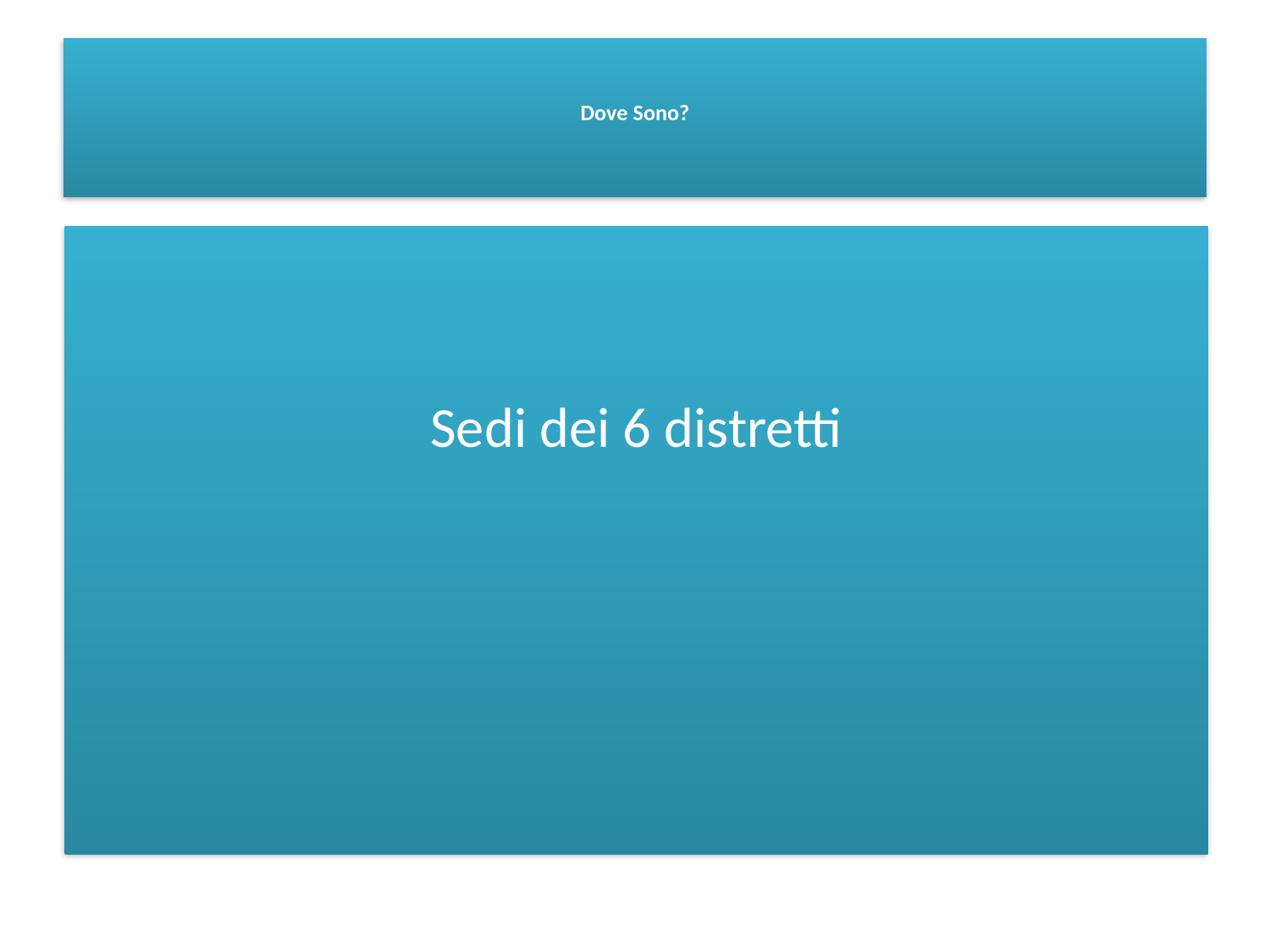

# Dove Sono?

Sedi dei 6 distretti